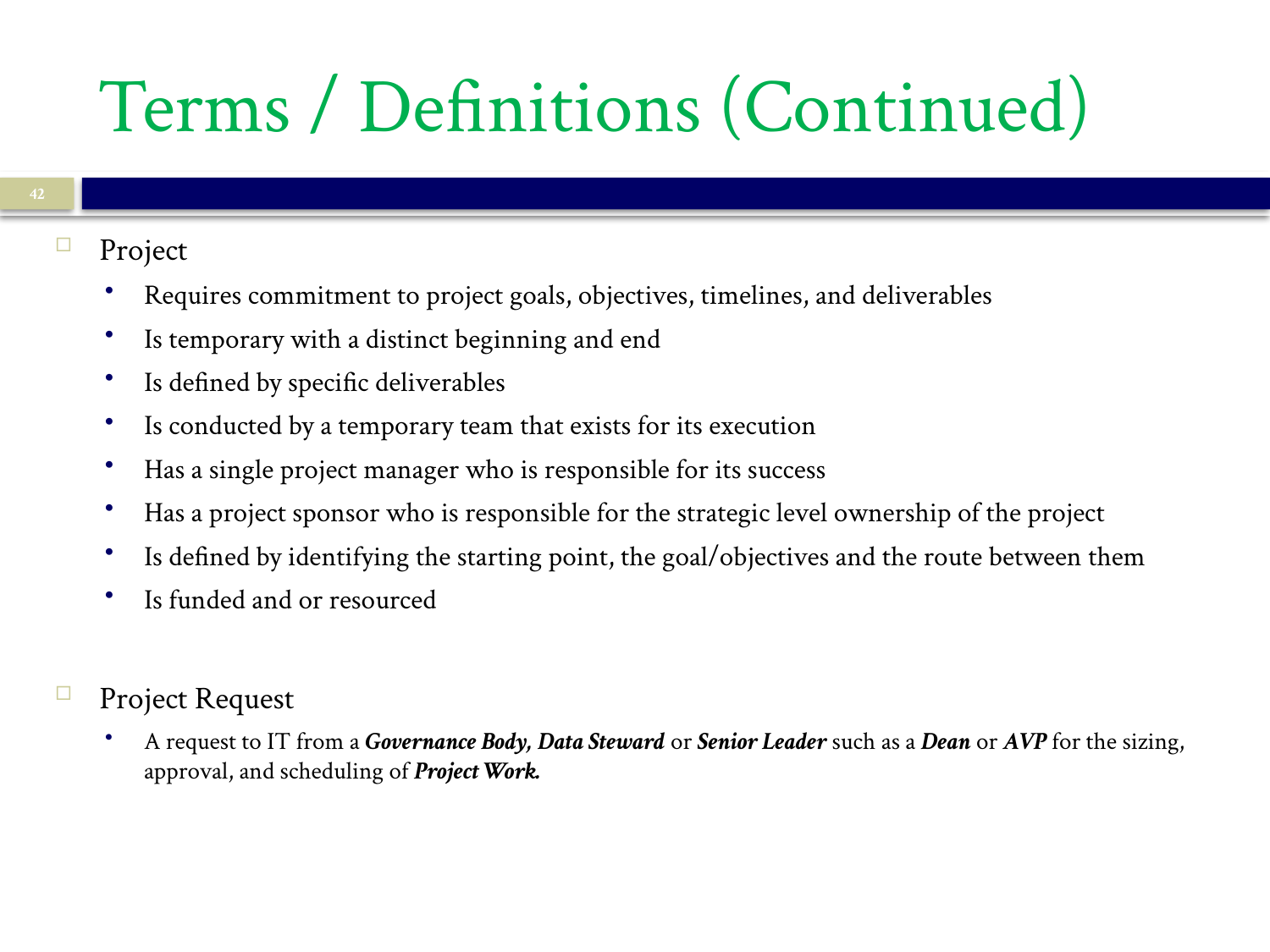

# Terms / Definitions (Continued)
42
Project
Requires commitment to project goals, objectives, timelines, and deliverables
Is temporary with a distinct beginning and end
Is defined by specific deliverables
Is conducted by a temporary team that exists for its execution
Has a single project manager who is responsible for its success
Has a project sponsor who is responsible for the strategic level ownership of the project
Is defined by identifying the starting point, the goal/objectives and the route between them
Is funded and or resourced

Project Request
A request to IT from a Governance Body, Data Steward or Senior Leader such as a Dean or AVP for the sizing, approval, and scheduling of Project Work.